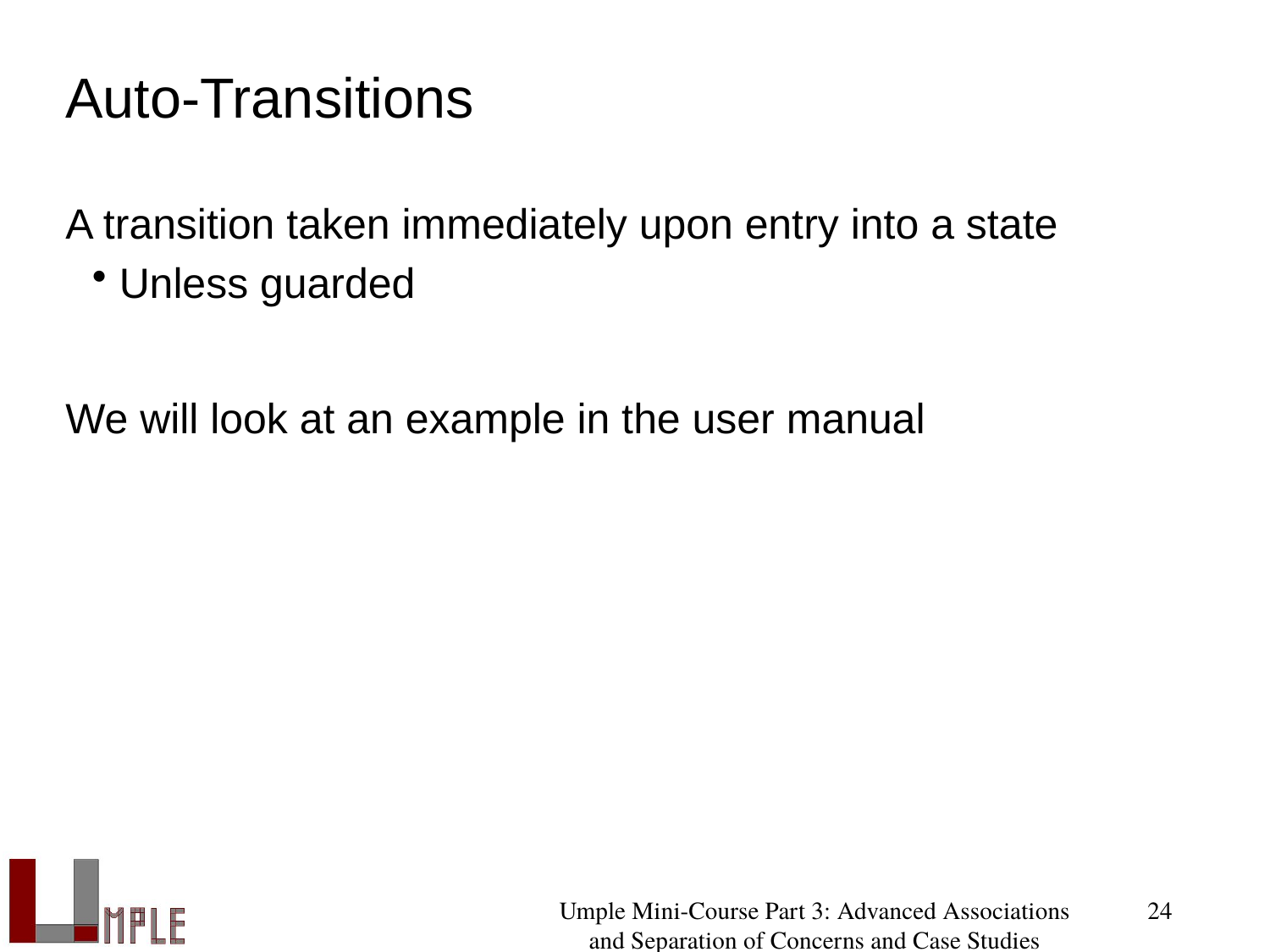

# Auto-Transitions
A transition taken immediately upon entry into a state
Unless guarded

We will look at an example in the user manual
Umple Mini-Course Part 3: Advanced Associations and Separation of Concerns and Case Studies
24